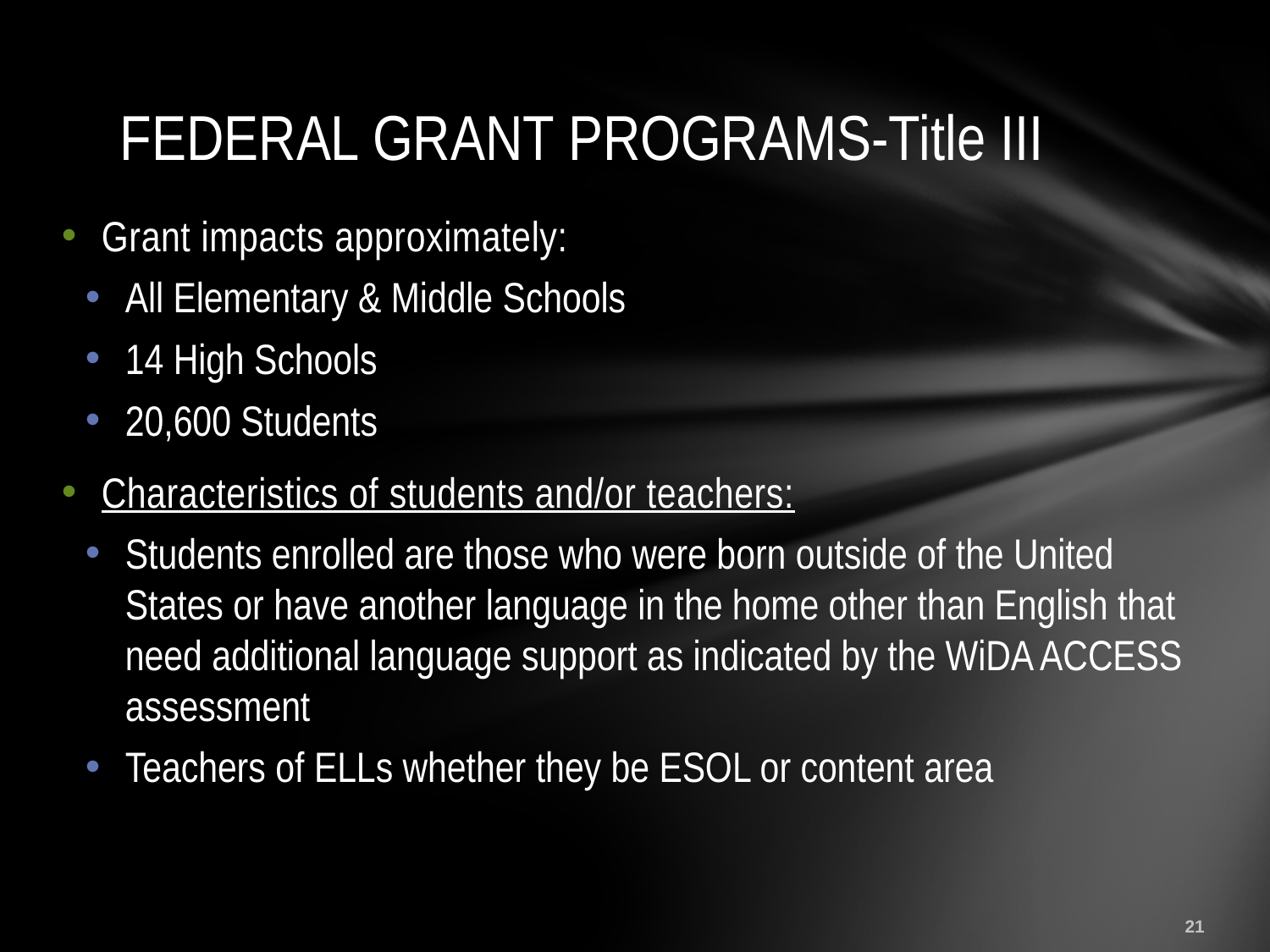

# FEDERAL GRANT PROGRAMS-Title III
Grant impacts approximately:
All Elementary & Middle Schools
14 High Schools
20,600 Students
Characteristics of students and/or teachers:
Students enrolled are those who were born outside of the United States or have another language in the home other than English that need additional language support as indicated by the WiDA ACCESS assessment
Teachers of ELLs whether they be ESOL or content area

21